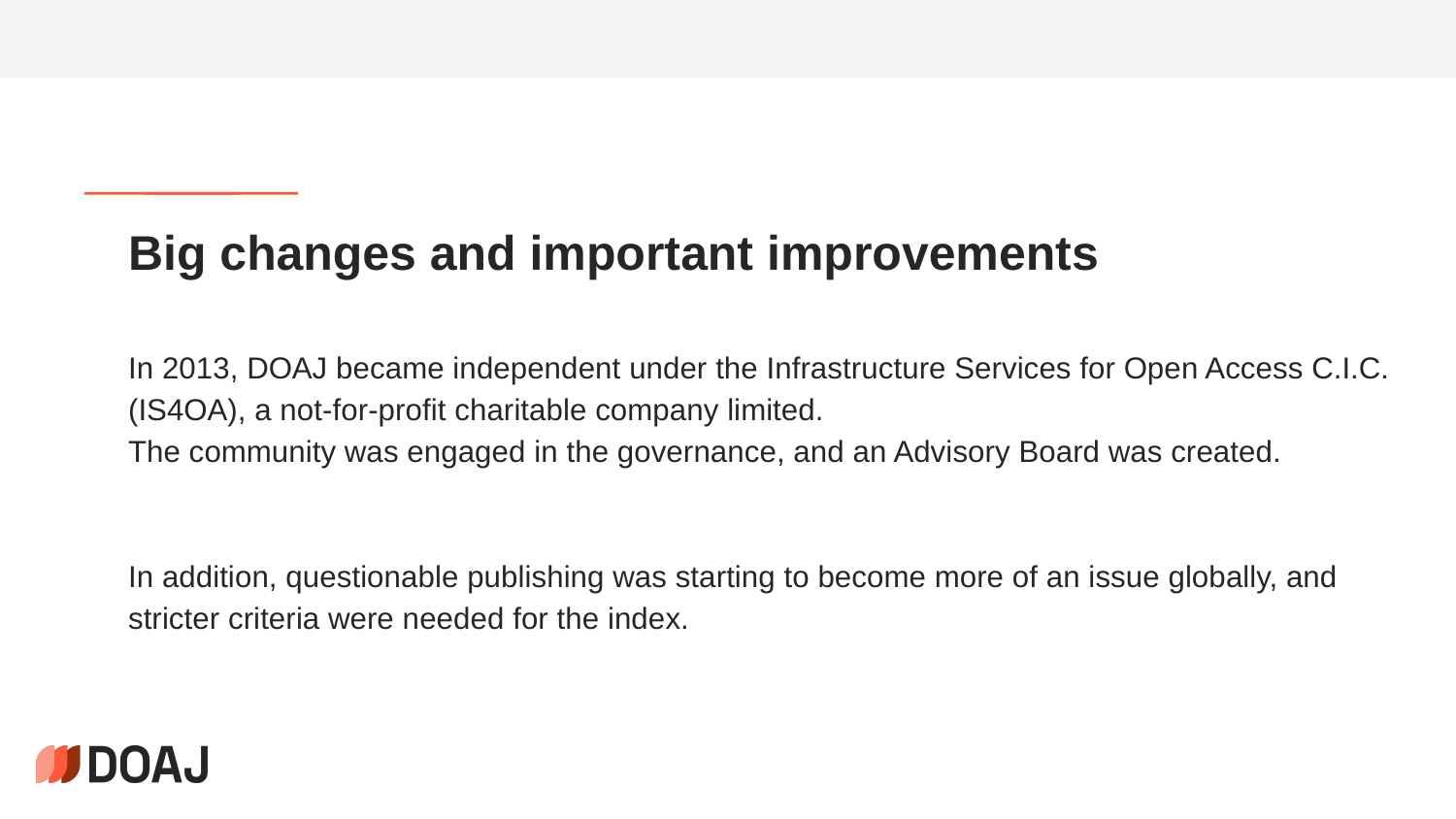

# Big changes and important improvements
In 2013, DOAJ became independent under the Infrastructure Services for Open Access C.I.C. (IS4OA), a not-for-profit charitable company limited.
The community was engaged in the governance, and an Advisory Board was created.

In addition, questionable publishing was starting to become more of an issue globally, and stricter criteria were needed for the index.